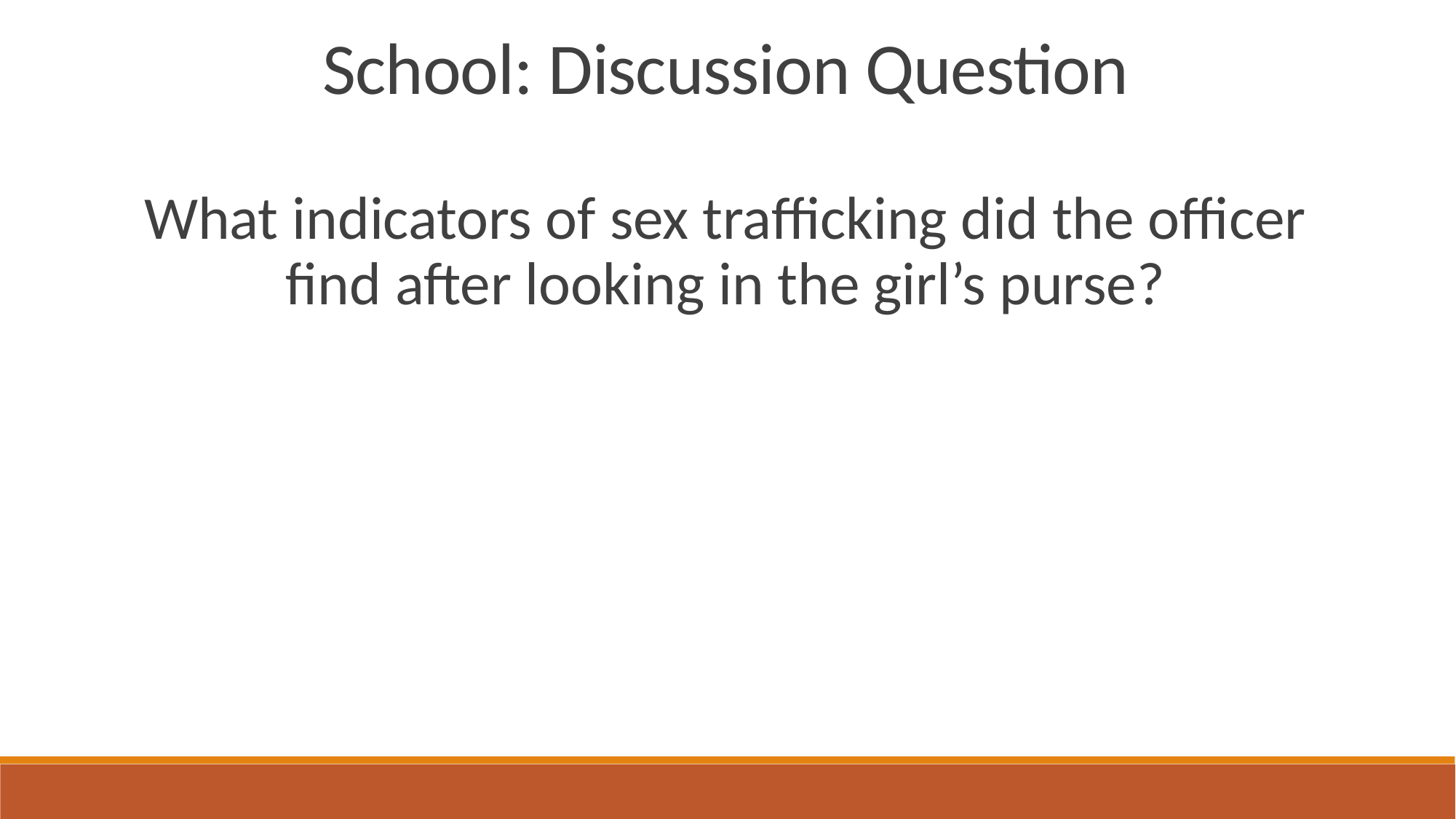

School: Discussion Question

What indicators of sex trafficking did the officer find after looking in the girl’s purse?